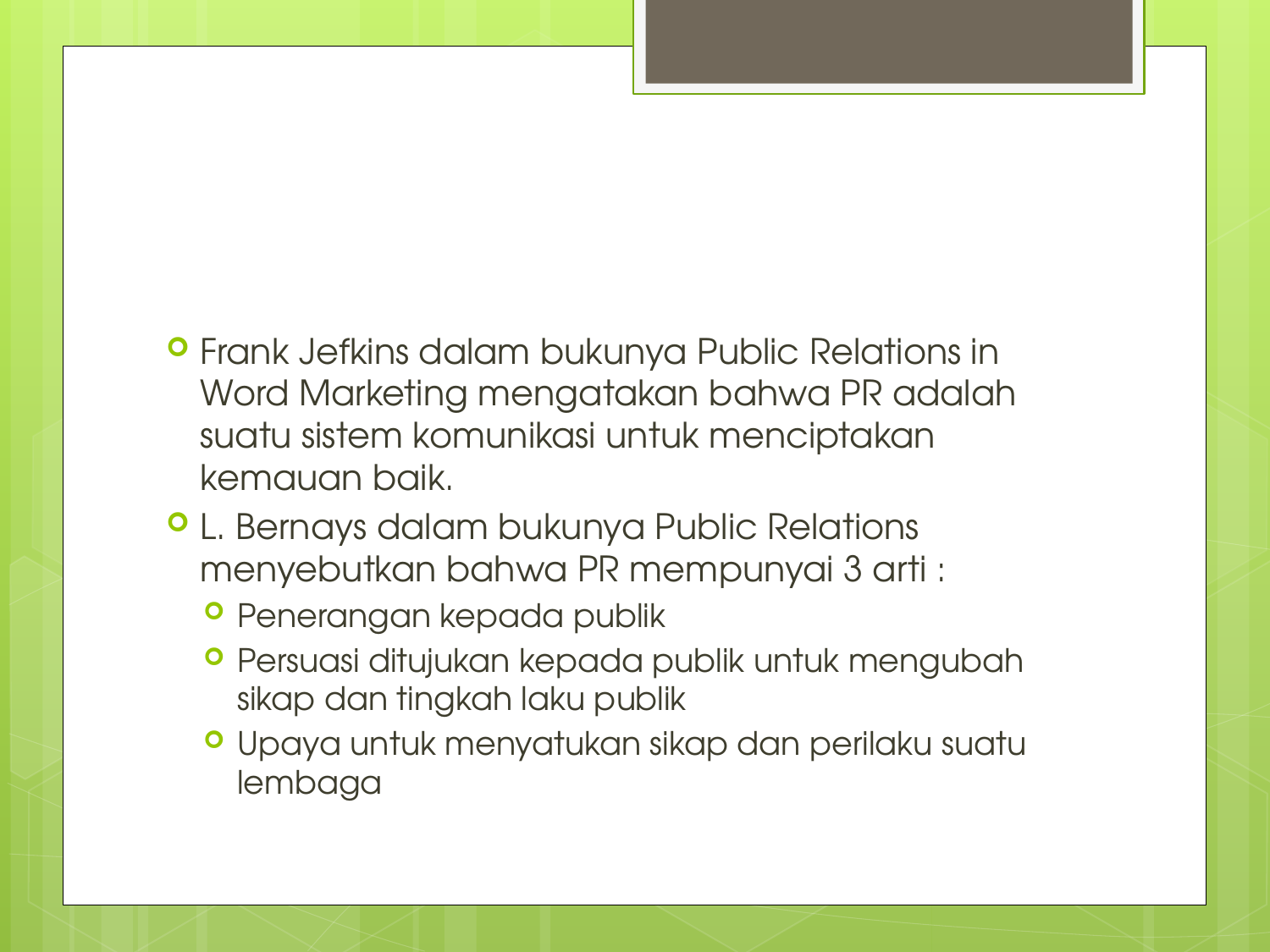

#
Frank Jefkins dalam bukunya Public Relations in Word Marketing mengatakan bahwa PR adalah suatu sistem komunikasi untuk menciptakan kemauan baik.
L. Bernays dalam bukunya Public Relations menyebutkan bahwa PR mempunyai 3 arti :
Penerangan kepada publik
Persuasi ditujukan kepada publik untuk mengubah sikap dan tingkah laku publik
Upaya untuk menyatukan sikap dan perilaku suatu lembaga